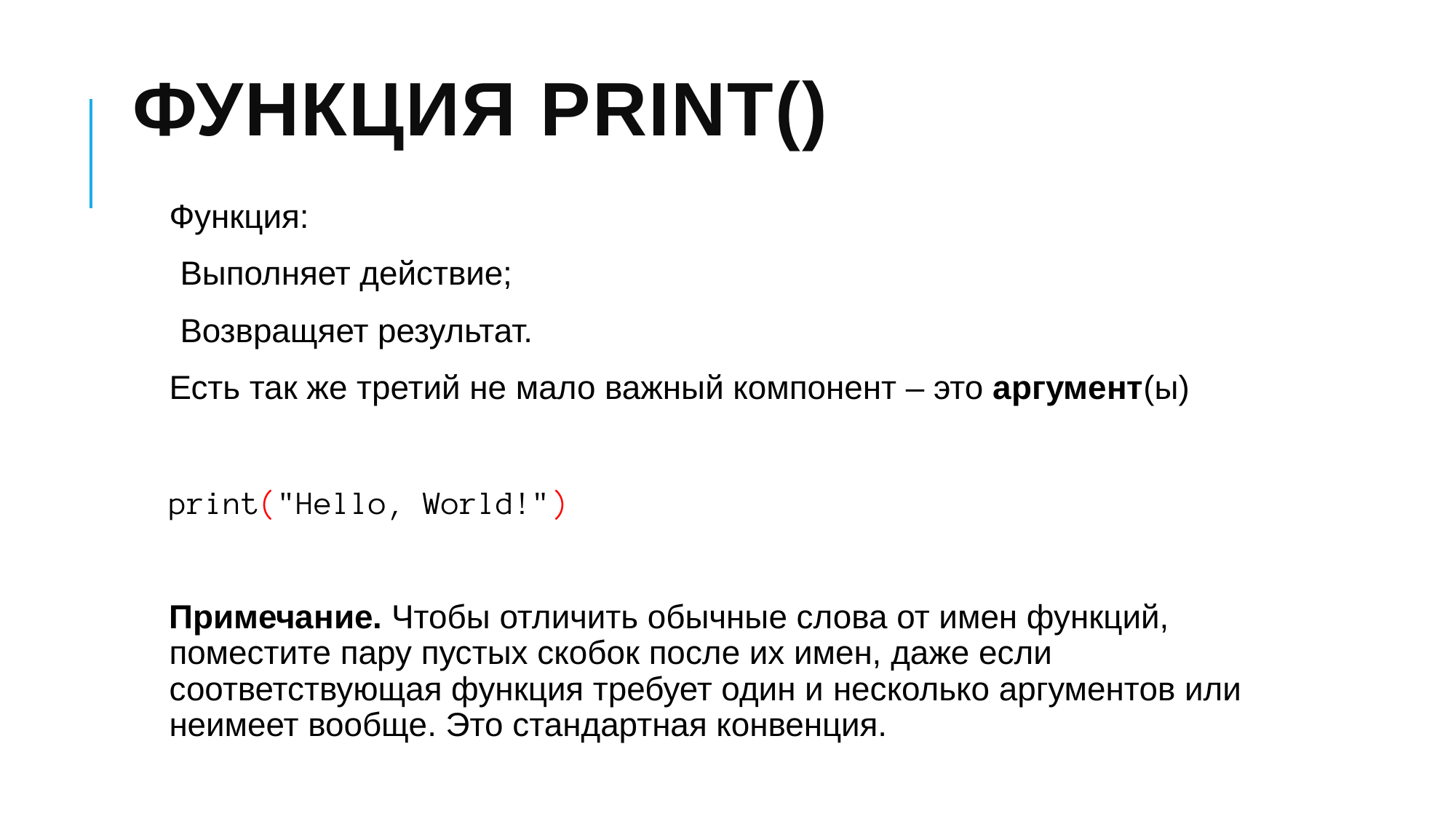

# Функция print()
Функция:
Выполняет действие;
Возвращяет результат.
Есть так же третий не мало важный компонент – это аргумент(ы)

print("Hello, World!")

Примечание. Чтобы отличить обычные слова от имен функций, поместите пару пустых скобок после их имен, даже если соответствующая функция требует один и несколько аргументов или неимеет вообще. Это стандартная конвенция.